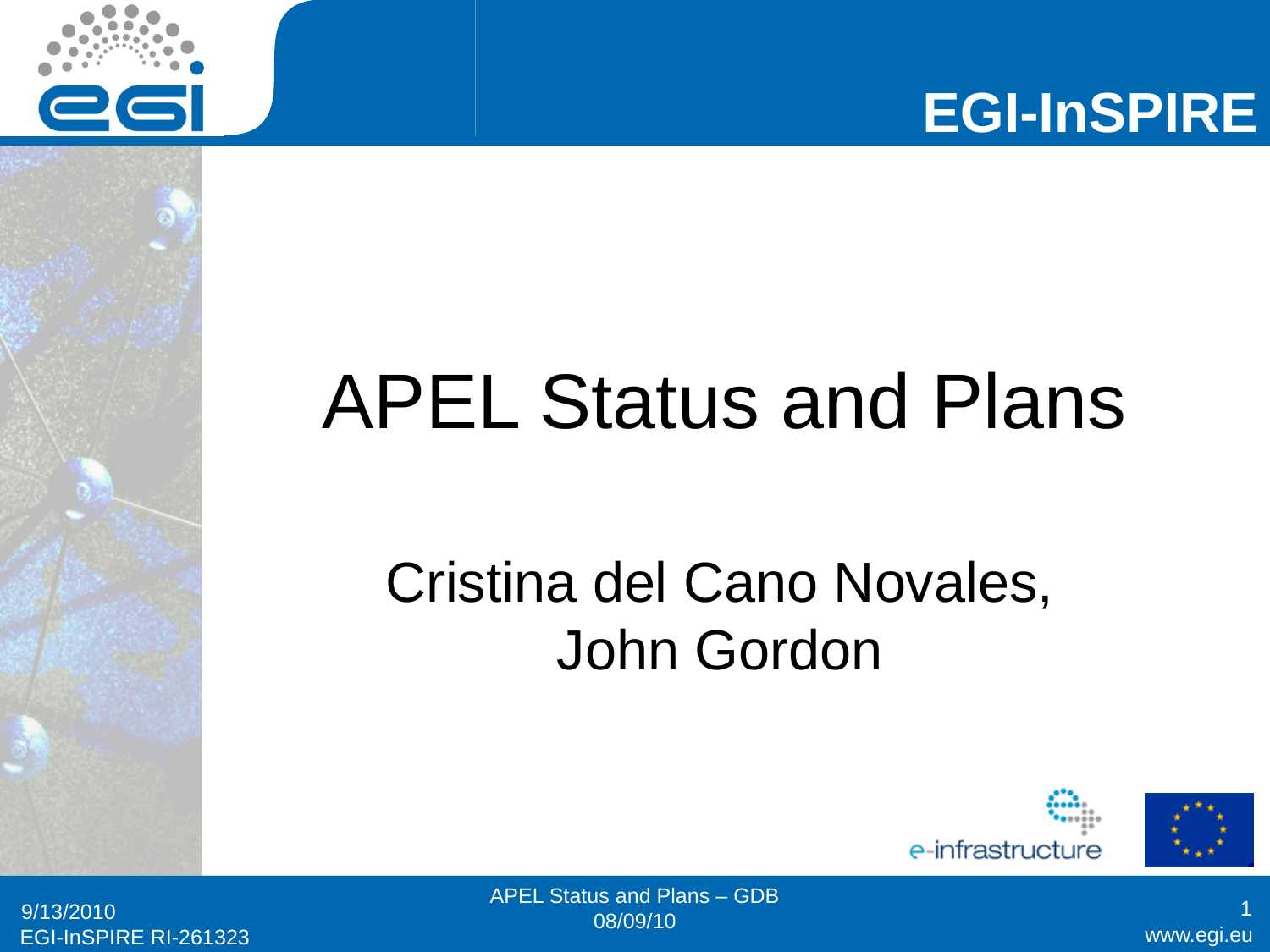

# APEL Status and Plans
Cristina del Cano Novales, John Gordon
APEL Status and Plans – GDB 08/09/10
1
9/13/2010